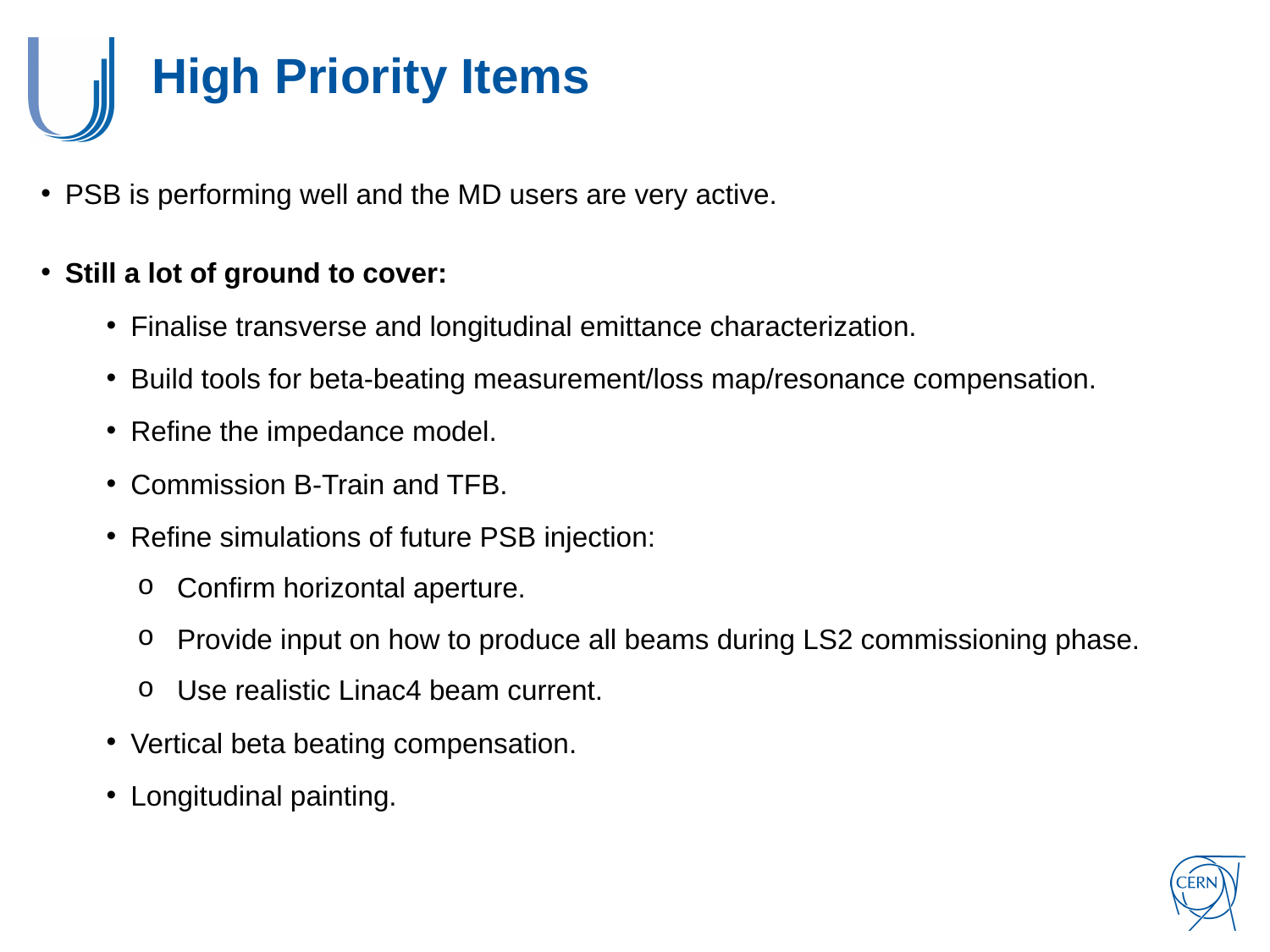

# High Priority Items
PSB is performing well and the MD users are very active.

Still a lot of ground to cover:
Finalise transverse and longitudinal emittance characterization.
Build tools for beta-beating measurement/loss map/resonance compensation.
Refine the impedance model.
Commission B-Train and TFB.
Refine simulations of future PSB injection:
Confirm horizontal aperture.
Provide input on how to produce all beams during LS2 commissioning phase.
Use realistic Linac4 beam current.
Vertical beta beating compensation.
Longitudinal painting.